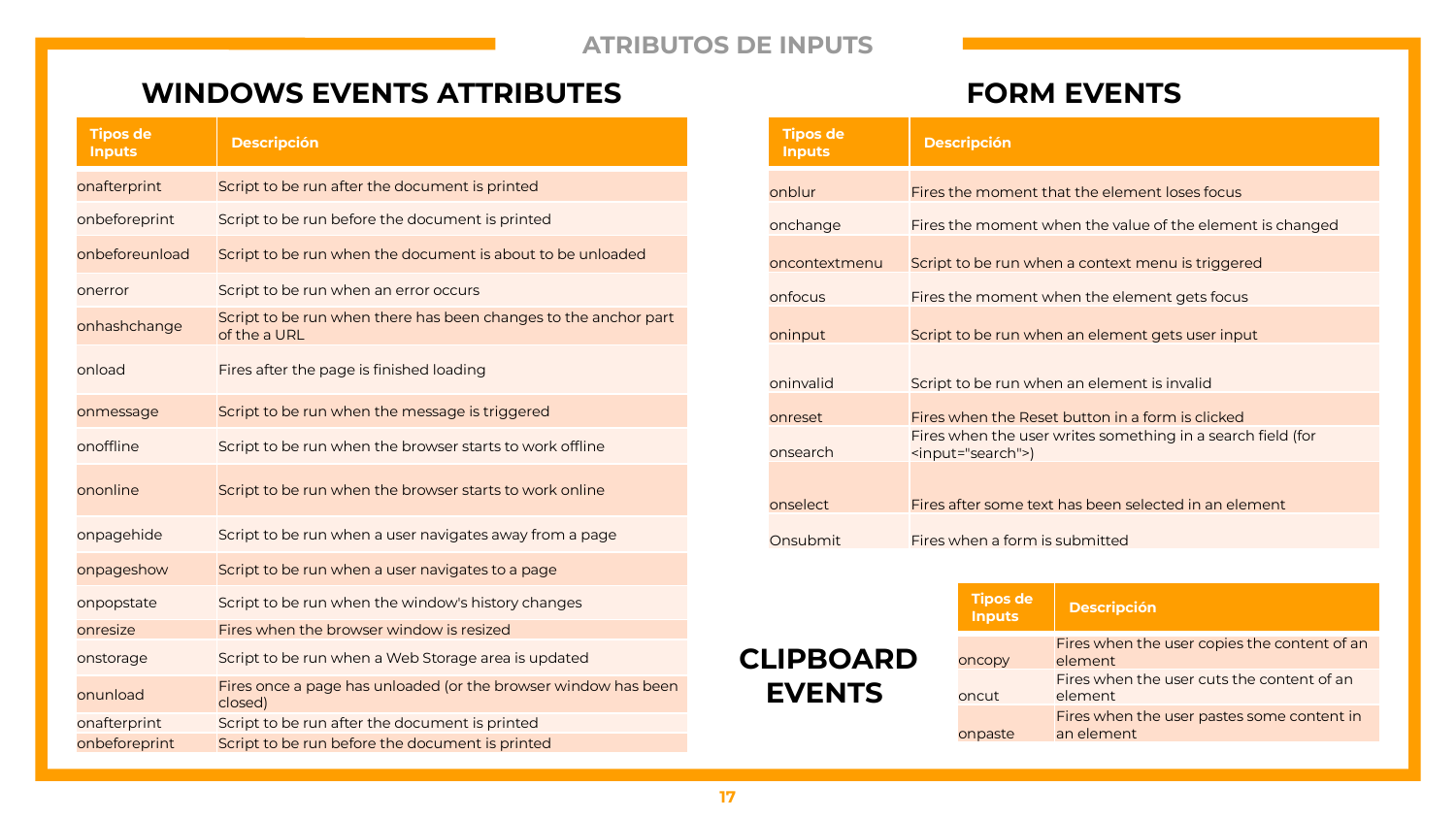

# ATRIBUTOS DE INPUTS
WINDOWS EVENTS ATTRIBUTES
FORM EVENTS
| Tipos de Inputs | Descripción |
| --- | --- |
| onafterprint | Script to be run after the document is printed |
| onbeforeprint | Script to be run before the document is printed |
| onbeforeunload | Script to be run when the document is about to be unloaded |
| onerror | Script to be run when an error occurs |
| onhashchange | Script to be run when there has been changes to the anchor part of the a URL |
| onload | Fires after the page is finished loading |
| onmessage | Script to be run when the message is triggered |
| onoffline | Script to be run when the browser starts to work offline |
| ononline | Script to be run when the browser starts to work online |
| onpagehide | Script to be run when a user navigates away from a page |
| onpageshow | Script to be run when a user navigates to a page |
| onpopstate | Script to be run when the window's history changes |
| onresize | Fires when the browser window is resized |
| onstorage | Script to be run when a Web Storage area is updated |
| onunload | Fires once a page has unloaded (or the browser window has been closed) |
| onafterprint | Script to be run after the document is printed |
| onbeforeprint | Script to be run before the document is printed |
| Tipos de Inputs | Descripción |
| --- | --- |
| onblur | Fires the moment that the element loses focus |
| onchange | Fires the moment when the value of the element is changed |
| oncontextmenu | Script to be run when a context menu is triggered |
| onfocus | Fires the moment when the element gets focus |
| oninput | Script to be run when an element gets user input |
| oninvalid | Script to be run when an element is invalid |
| onreset | Fires when the Reset button in a form is clicked |
| onsearch | Fires when the user writes something in a search field (for <input="search">) |
| onselect | Fires after some text has been selected in an element |
| Onsubmit | Fires when a form is submitted |
| Tipos de Inputs | Descripción |
| --- | --- |
| oncopy | Fires when the user copies the content of an element |
| oncut | Fires when the user cuts the content of an element |
| onpaste | Fires when the user pastes some content in an element |
CLIPBOARD EVENTS
17